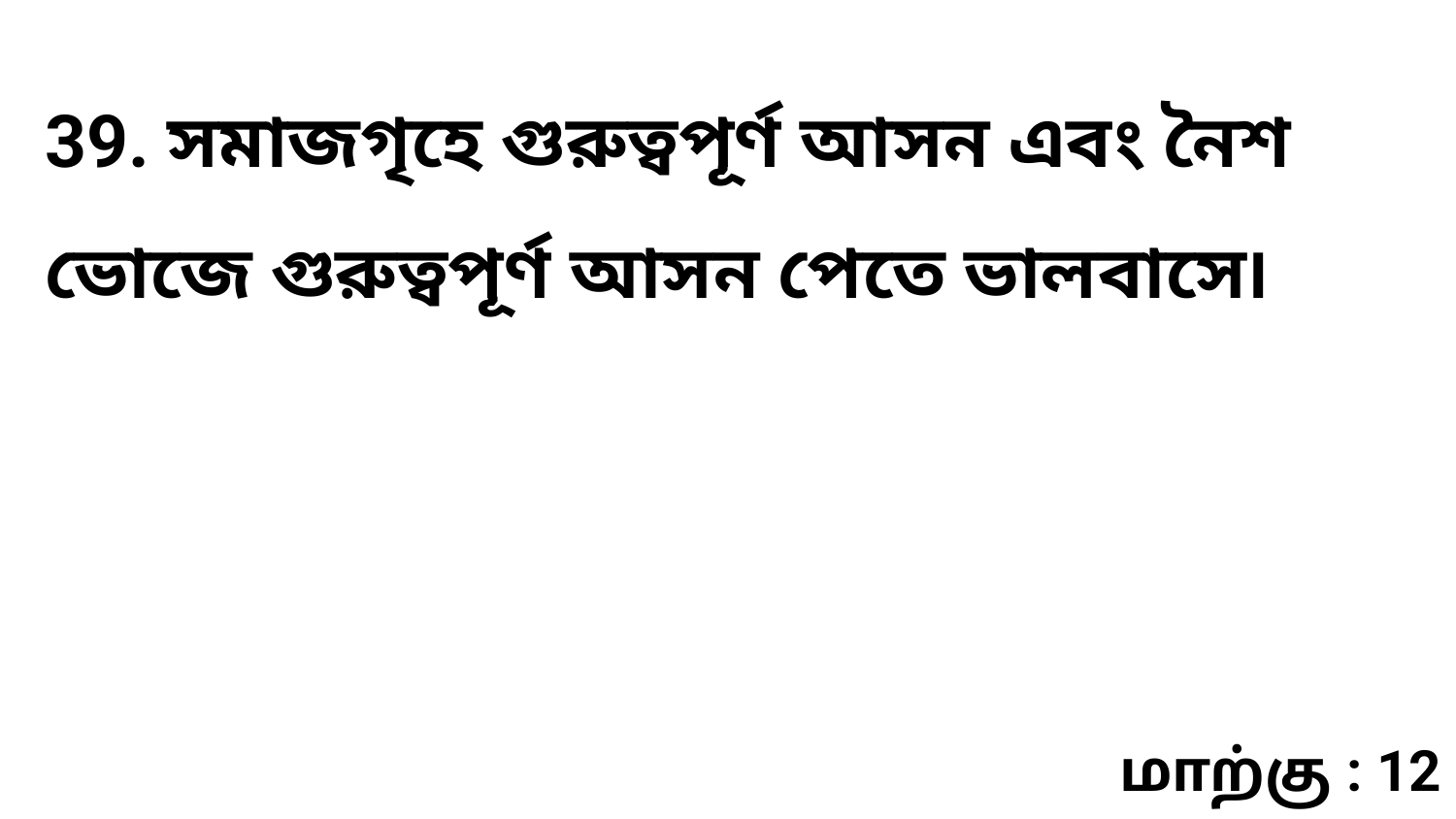

39. সমাজগৃহে গুরুত্বপূর্ণ আসন এবং নৈশ ভোজে গুরুত্বপূর্ণ আসন পেতে ভালবাসে৷
மாற்கு : 12